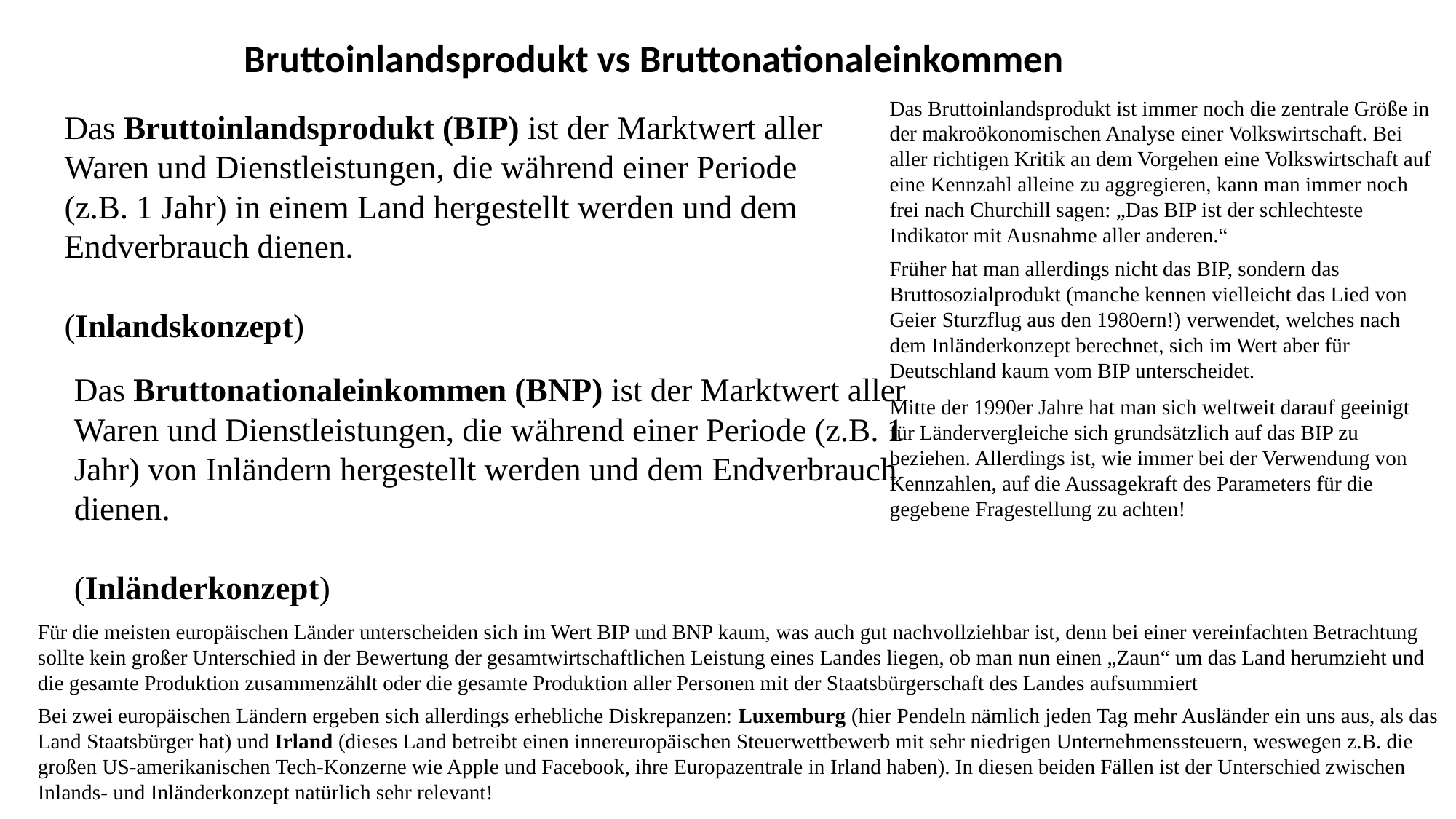

Bruttoinlandsprodukt vs Bruttonationaleinkommen
Das Bruttoinlandsprodukt ist immer noch die zentrale Größe in der makroökonomischen Analyse einer Volkswirtschaft. Bei aller richtigen Kritik an dem Vorgehen eine Volkswirtschaft auf eine Kennzahl alleine zu aggregieren, kann man immer noch frei nach Churchill sagen: „Das BIP ist der schlechteste Indikator mit Ausnahme aller anderen.“
Das Bruttoinlandsprodukt (BIP) ist der Marktwert aller
Waren und Dienstleistungen, die während einer Periode
(z.B. 1 Jahr) in einem Land hergestellt werden und dem Endverbrauch dienen.

(Inlandskonzept)
Früher hat man allerdings nicht das BIP, sondern das Bruttosozialprodukt (manche kennen vielleicht das Lied von Geier Sturzflug aus den 1980ern!) verwendet, welches nach dem Inländerkonzept berechnet, sich im Wert aber für Deutschland kaum vom BIP unterscheidet.
Das Bruttonationaleinkommen (BNP) ist der Marktwert aller Waren und Dienstleistungen, die während einer Periode (z.B. 1 Jahr) von Inländern hergestellt werden und dem Endverbrauch dienen.

(Inländerkonzept)
Mitte der 1990er Jahre hat man sich weltweit darauf geeinigt für Ländervergleiche sich grundsätzlich auf das BIP zu beziehen. Allerdings ist, wie immer bei der Verwendung von Kennzahlen, auf die Aussagekraft des Parameters für die gegebene Fragestellung zu achten!
Für die meisten europäischen Länder unterscheiden sich im Wert BIP und BNP kaum, was auch gut nachvollziehbar ist, denn bei einer vereinfachten Betrachtung sollte kein großer Unterschied in der Bewertung der gesamtwirtschaftlichen Leistung eines Landes liegen, ob man nun einen „Zaun“ um das Land herumzieht und die gesamte Produktion zusammenzählt oder die gesamte Produktion aller Personen mit der Staatsbürgerschaft des Landes aufsummiert
Bei zwei europäischen Ländern ergeben sich allerdings erhebliche Diskrepanzen: Luxemburg (hier Pendeln nämlich jeden Tag mehr Ausländer ein uns aus, als das Land Staatsbürger hat) und Irland (dieses Land betreibt einen innereuropäischen Steuerwettbewerb mit sehr niedrigen Unternehmenssteuern, weswegen z.B. die großen US-amerikanischen Tech-Konzerne wie Apple und Facebook, ihre Europazentrale in Irland haben). In diesen beiden Fällen ist der Unterschied zwischen Inlands- und Inländerkonzept natürlich sehr relevant!